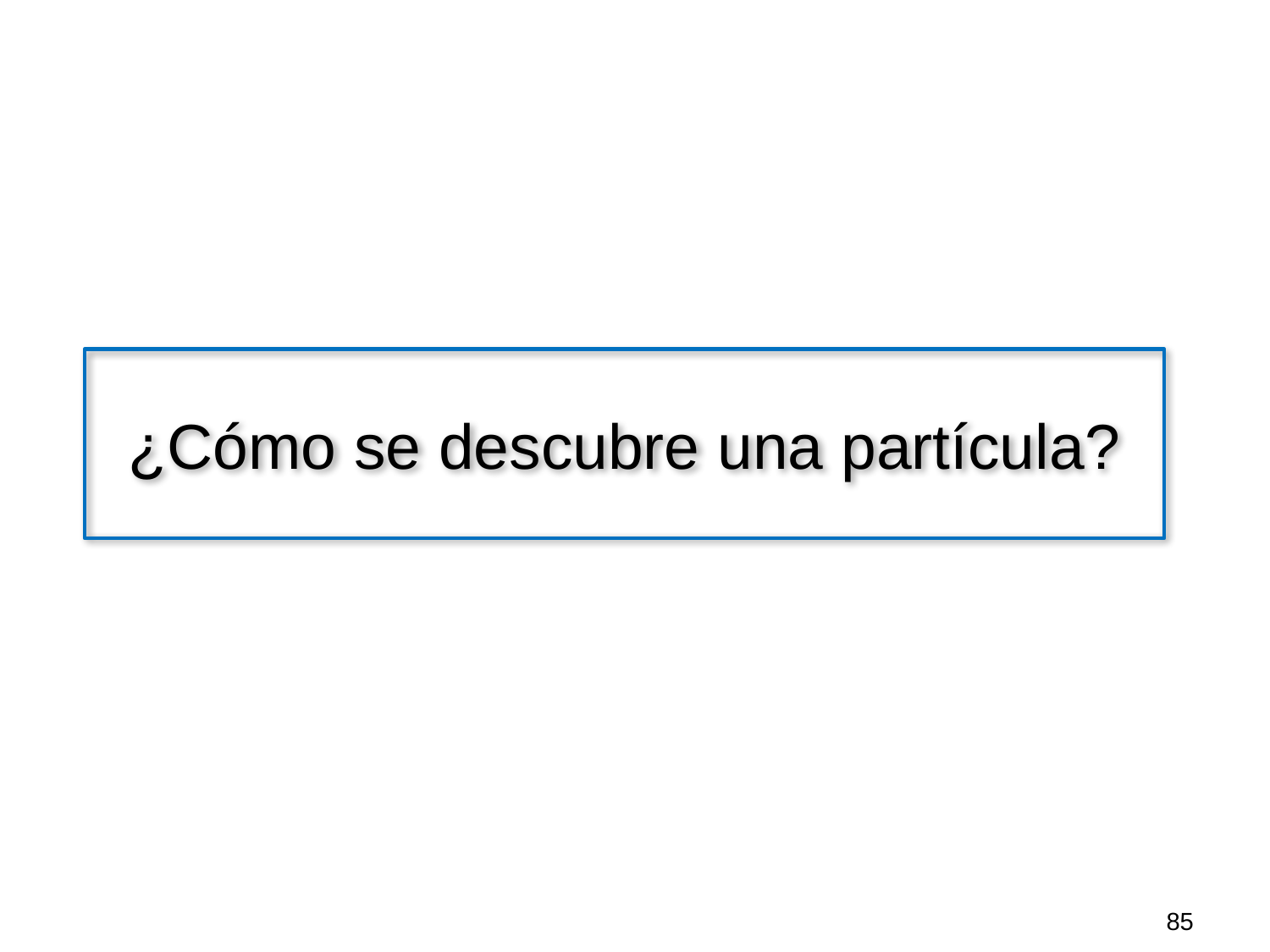

# ¿Cómo se descubre una partícula?
85